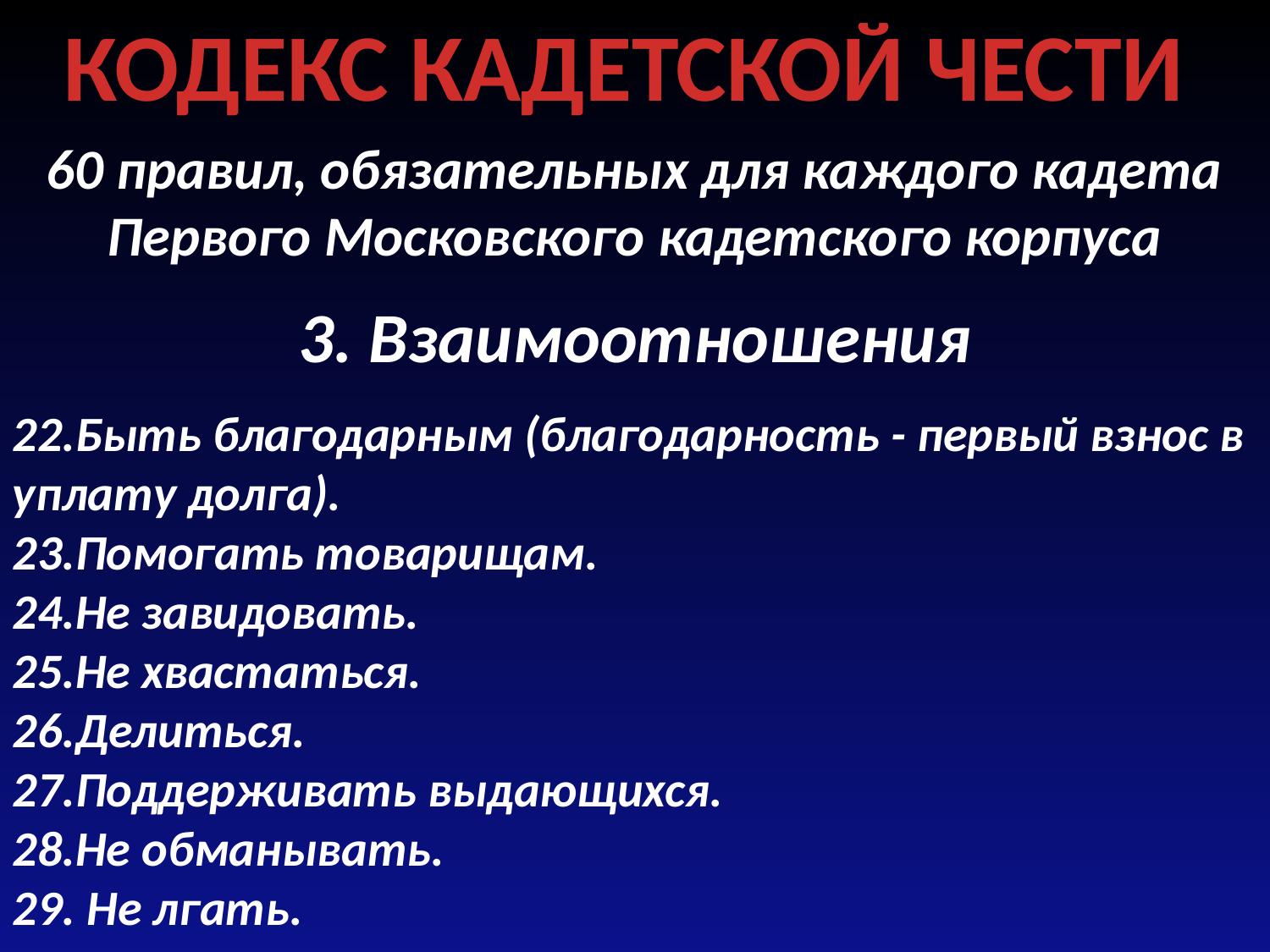

КОДЕКС КАДЕТСКОЙ ЧЕСТИ
60 правил, обязательных для каждого кадета
Первого Московского кадетского корпуса
3. Взаимоотношения
22.Быть благодарным (благодарность - первый взнос в уплату долга).
23.Помогать товарищам.
24.Не завидовать.
25.Не хвастаться.
26.Делиться.
27.Поддерживать выдающихся.
28.Не обманывать.
29. Не лгать.